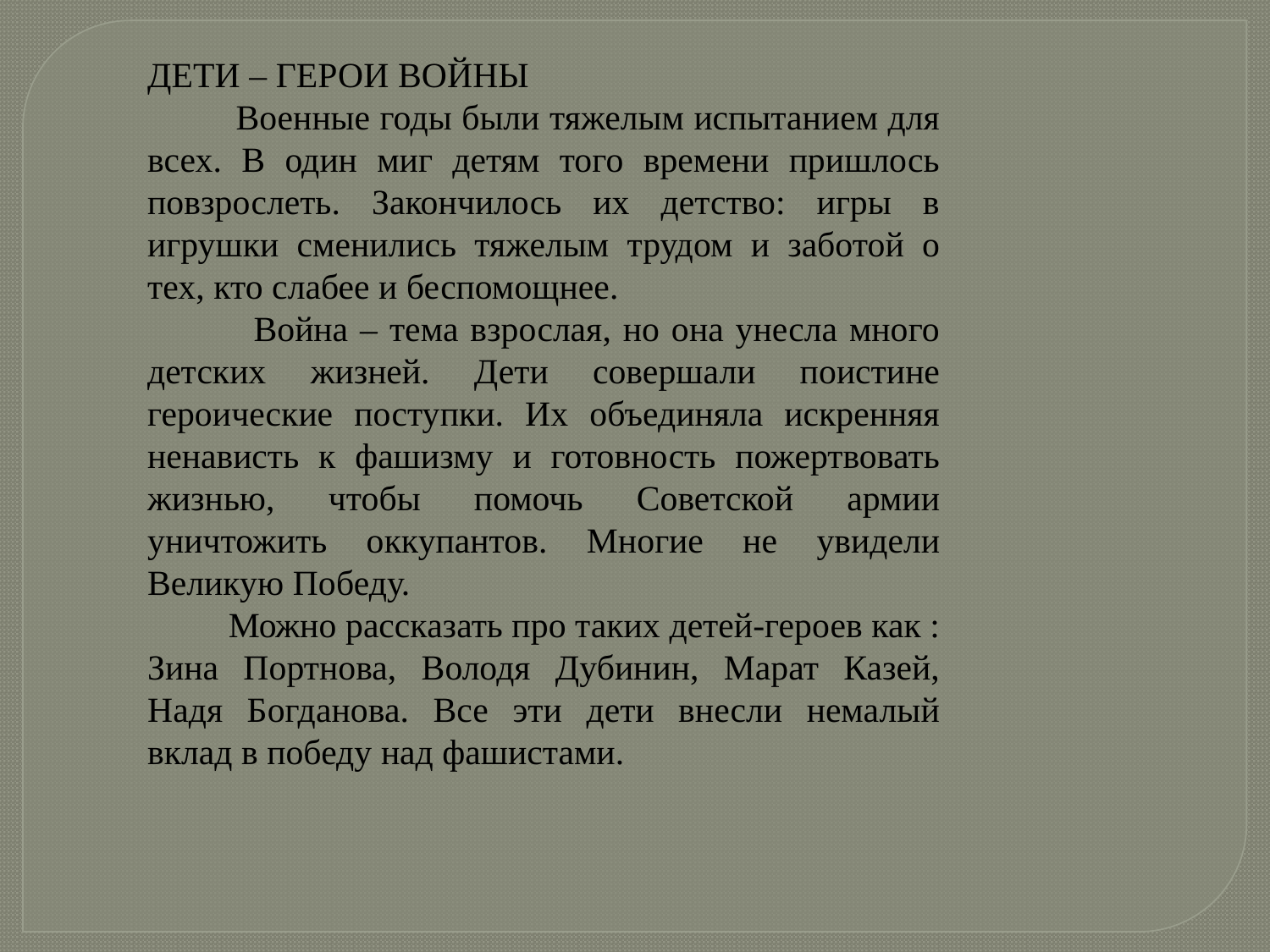

ДЕТИ – ГЕРОИ ВОЙНЫ
         Военные годы были тяжелым испытанием для всех. В один миг детям того времени пришлось повзрослеть. Закончилось их детство: игры в игрушки сменились тяжелым трудом и заботой о тех, кто слабее и беспомощнее.
         Война – тема взрослая, но она унесла много детских жизней. Дети совершали поистине героические поступки. Их объединяла искренняя ненависть к фашизму и готовность пожертвовать жизнью, чтобы помочь Советской армии уничтожить оккупантов. Многие не увидели Великую Победу.
         Можно рассказать про таких детей-героев как : Зина Портнова, Володя Дубинин, Марат Казей, Надя Богданова. Все эти дети внесли немалый вклад в победу над фашистами.